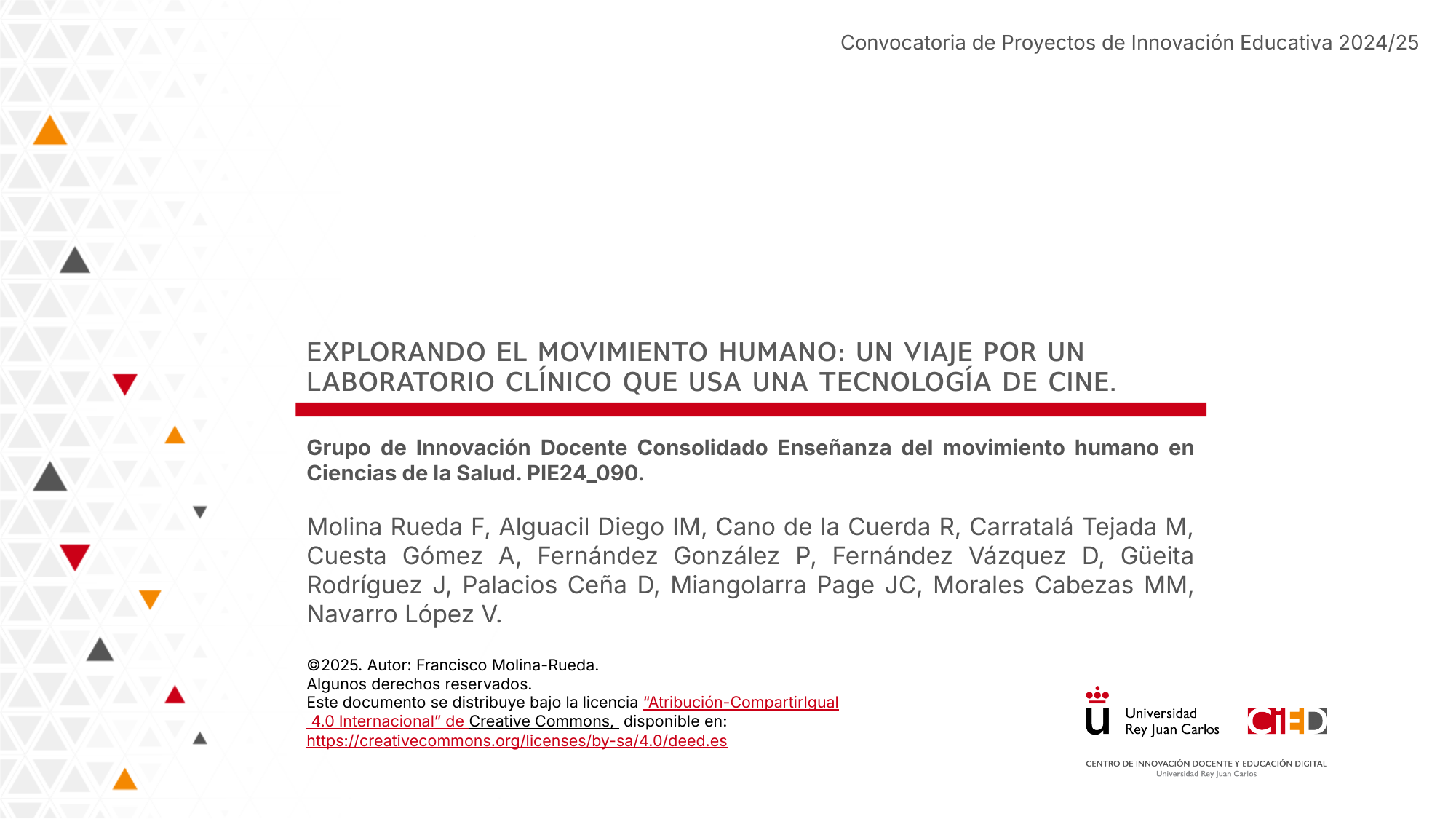

# Explorando EL MOVIMIENTO HUMANO: Un Viaje por un laboratorio clínico que usa UNA tecnología de cine.
Convocatoria de Proyectos de Innovación Educativa 2024/25
Grupo de Innovación Docente Consolidado Enseñanza del movimiento humano en Ciencias de la Salud. PIE24_090.
Molina Rueda F, Alguacil Diego IM, Cano de la Cuerda R, Carratalá Tejada M, Cuesta Gómez A, Fernández González P, Fernández Vázquez D, Güeita Rodríguez J, Palacios Ceña D, Miangolarra Page JC, Morales Cabezas MM, Navarro López V.
©2025. Autor: Francisco Molina-Rueda.
Algunos derechos reservados.
Este documento se distribuye bajo la licencia “Atribución-CompartirIgual 4.0 Internacional” de Creative Commons,  disponible en: https://creativecommons.org/licenses/by-sa/4.0/deed.es